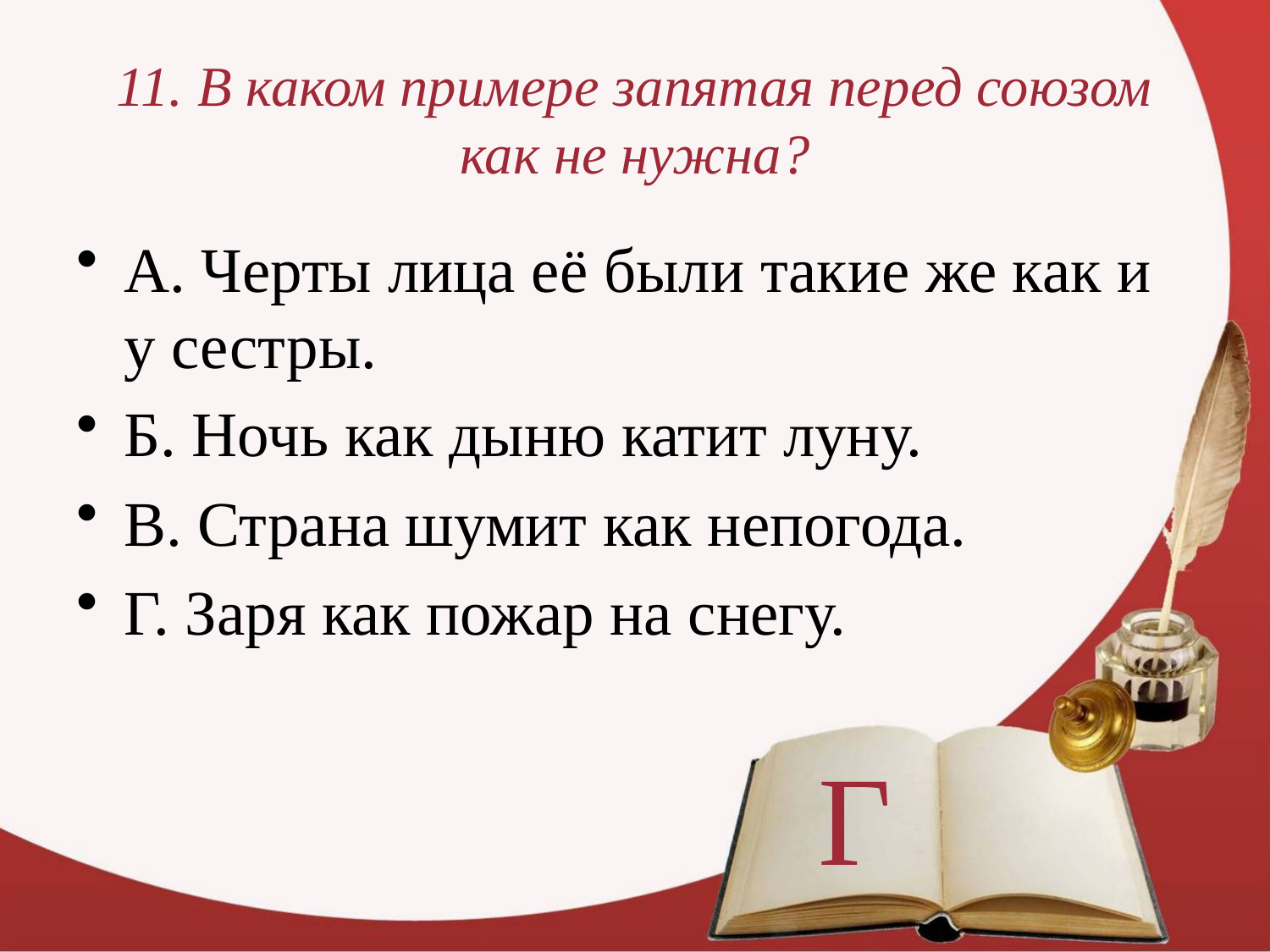

# 11. В каком примере запятая перед союзом как не нужна?
А. Черты лица её были такие же как и у сестры.
Б. Ночь как дыню катит луну.
В. Страна шумит как непогода.
Г. Заря как пожар на снегу.
Г